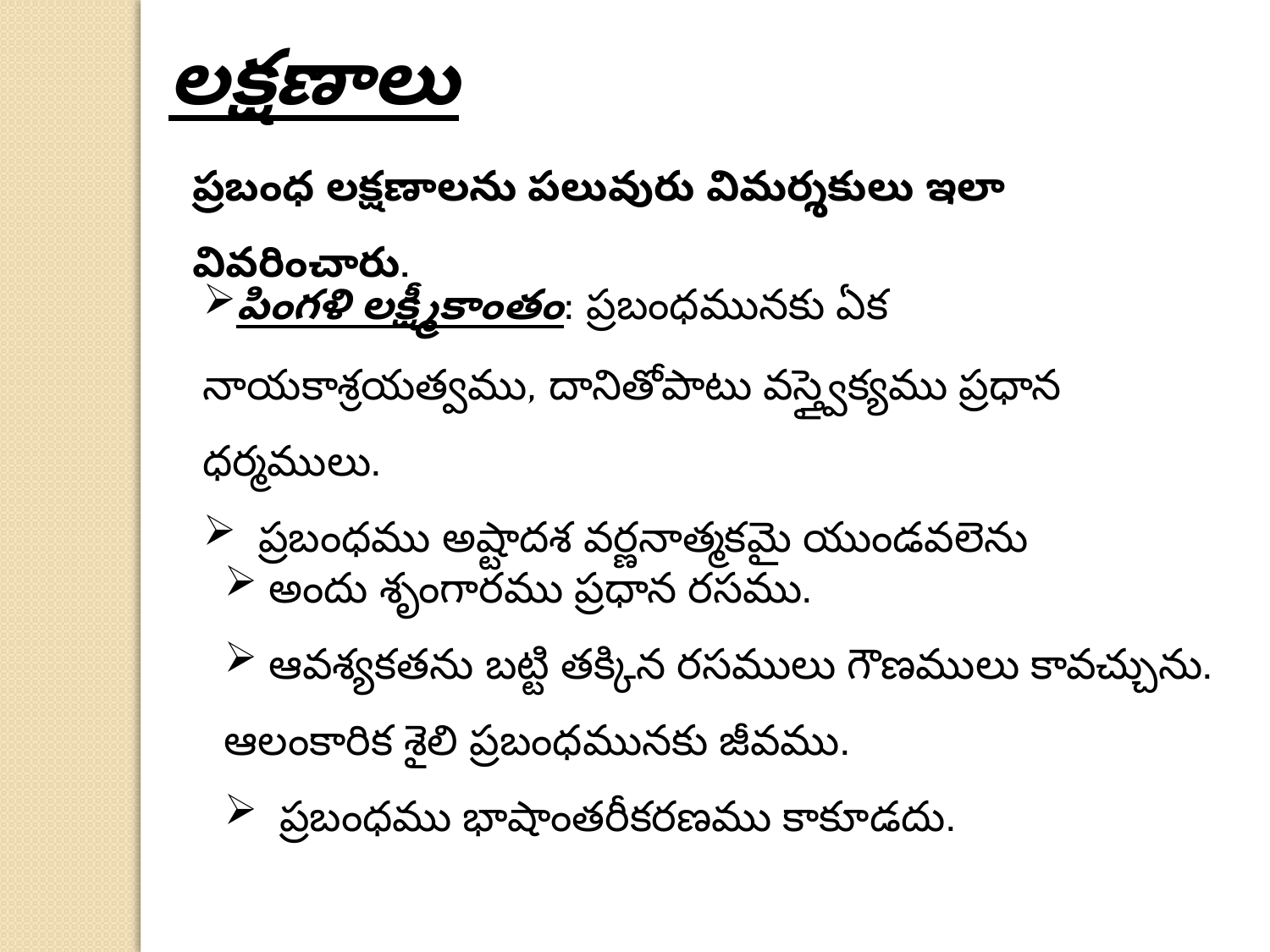

లక్షణాలు
ప్రబంధ లక్షణాలను పలువురు విమర్శకులు ఇలా వివరించారు.
పింగళి లక్ష్మీకాంతం: ప్రబంధమునకు ఏక నాయకాశ్రయత్వము, దానితోపాటు వస్త్వైక్యము ప్రధాన ధర్మములు.
  ప్రబంధము అష్టాదశ వర్ణనాత్మకమై యుండవలెను
 అందు శృంగారము ప్రధాన రసము.
 ఆవశ్యకతను బట్టి తక్కిన రసములు గౌణములు కావచ్చును. ఆలంకారిక శైలి ప్రబంధమునకు జీవము.
  ప్రబంధము భాషాంతరీకరణము కాకూడదు.